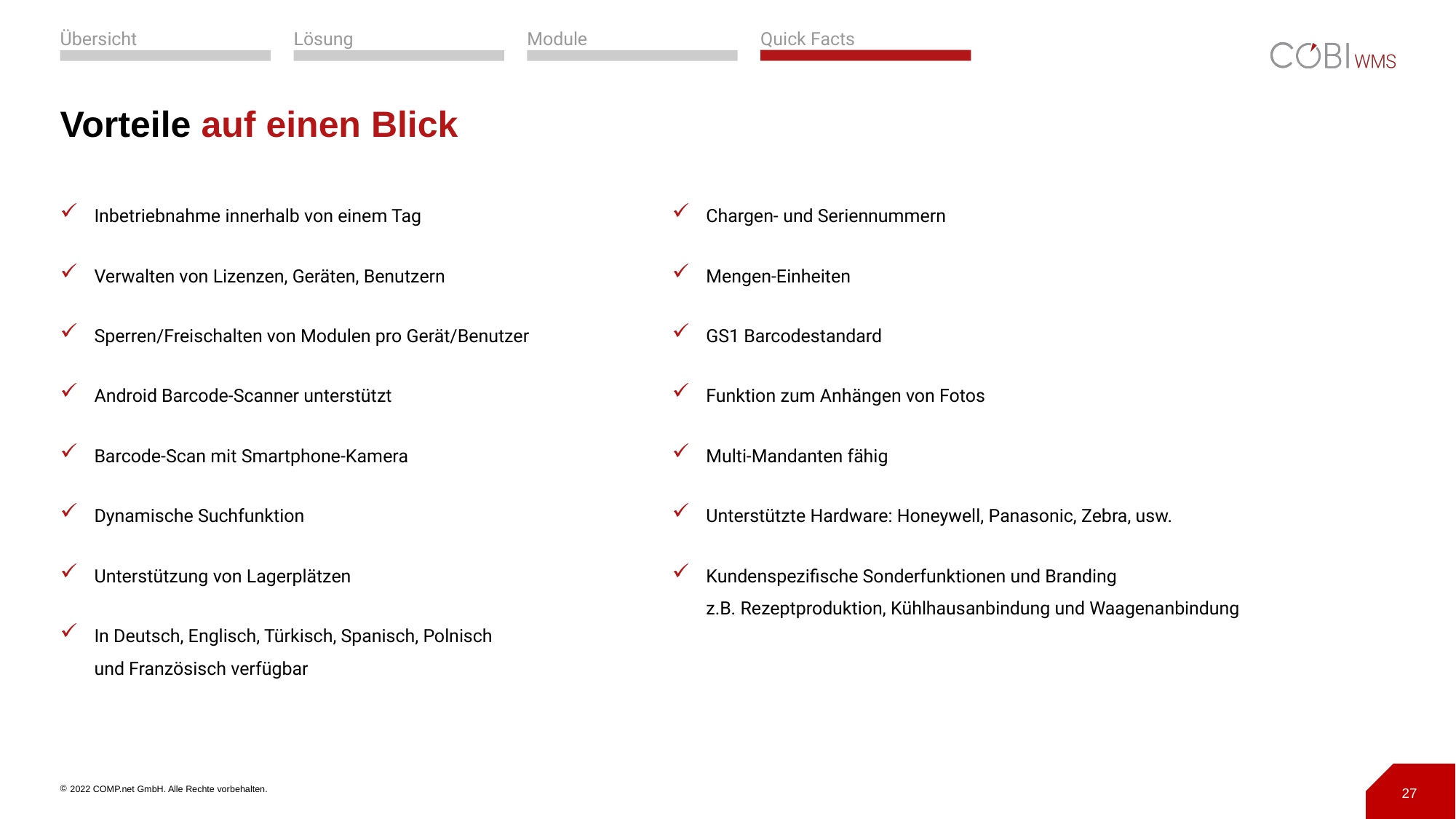

# Vorteile auf einen Blick
Inbetriebnahme innerhalb von einem Tag
Verwalten von Lizenzen, Geräten, Benutzern
Sperren/Freischalten von Modulen pro Gerät/Benutzer
Android Barcode-Scanner unterstützt
Barcode-Scan mit Smartphone-Kamera
Dynamische Suchfunktion
Unterstützung von Lagerplätzen
In Deutsch, Englisch, Türkisch, Spanisch, Polnisch
und Französisch verfügbar

Chargen- und Seriennummern
Mengen-Einheiten
GS1 Barcodestandard
Funktion zum Anhängen von Fotos
Multi-Mandanten fähig
Unterstützte Hardware: Honeywell, Panasonic, Zebra, usw.
Kundenspezifische Sonderfunktionen und Branding
z.B. Rezeptproduktion, Kühlhausanbindung und Waagenanbindung